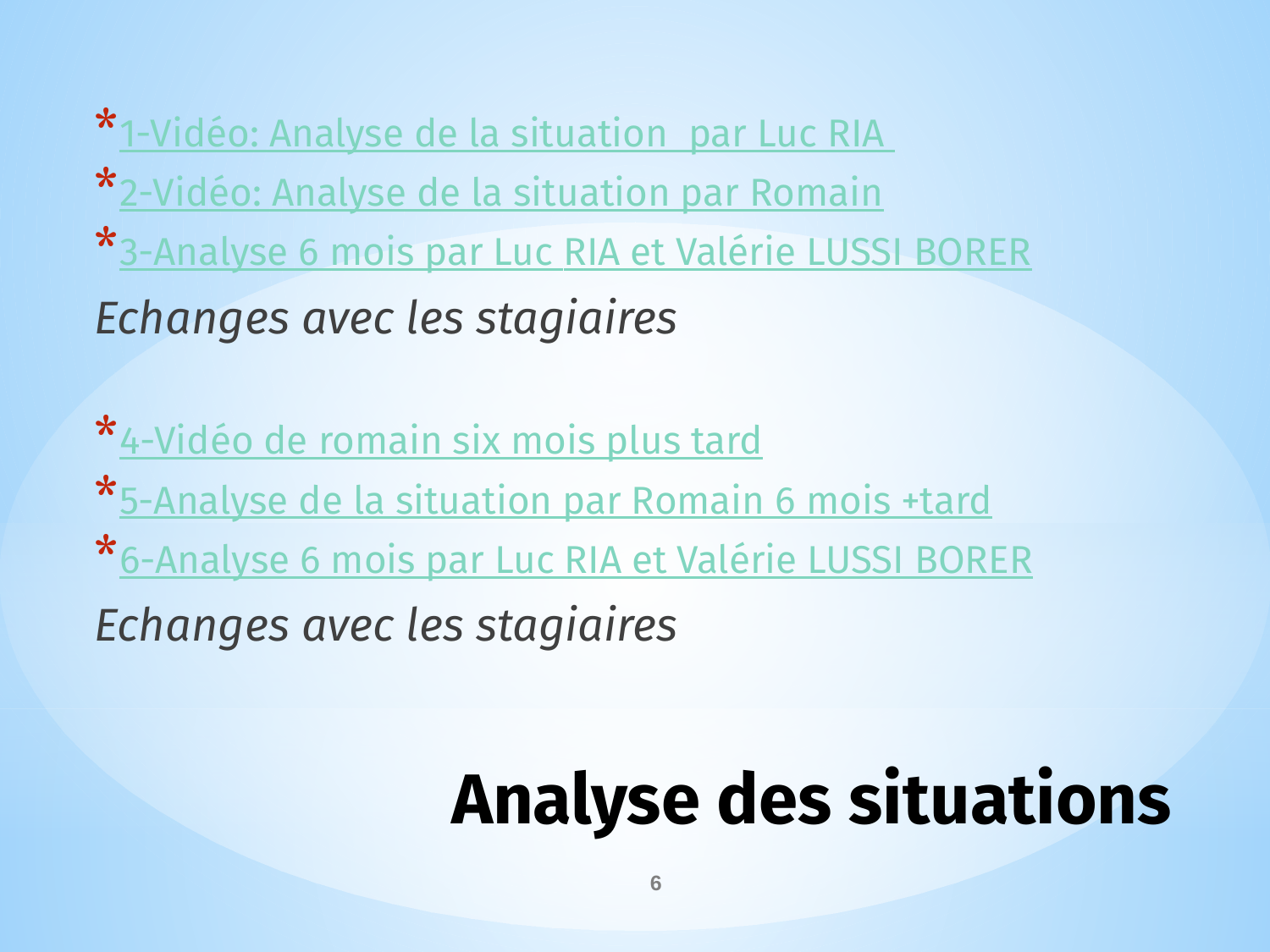

1-Vidéo: Analyse de la situation  par Luc RIA
2-Vidéo: Analyse de la situation par Romain
3-Analyse 6 mois par Luc RIA et Valérie LUSSI BORER
Echanges avec les stagiaires

4-Vidéo de romain six mois plus tard
5-Analyse de la situation par Romain 6 mois +tard
6-Analyse 6 mois par Luc RIA et Valérie LUSSI BORER
Echanges avec les stagiaires

# Analyse des situations
6